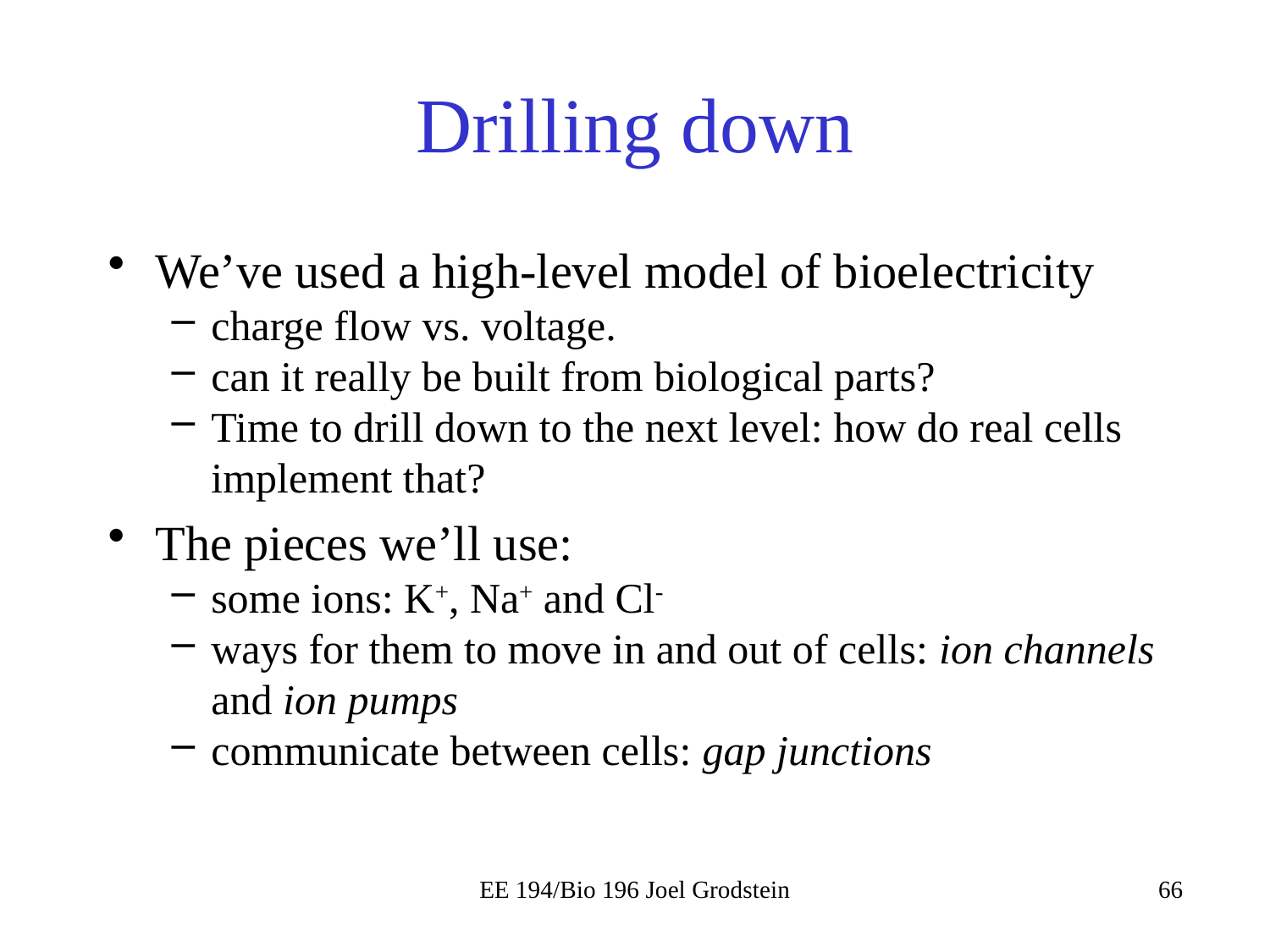

# Drilling down
We’ve used a high-level model of bioelectricity
charge flow vs. voltage.
can it really be built from biological parts?
Time to drill down to the next level: how do real cells implement that?
The pieces we’ll use:
some ions: K+, Na+ and Cl-
ways for them to move in and out of cells: ion channels and ion pumps
communicate between cells: gap junctions

EE 194/Bio 196 Joel Grodstein